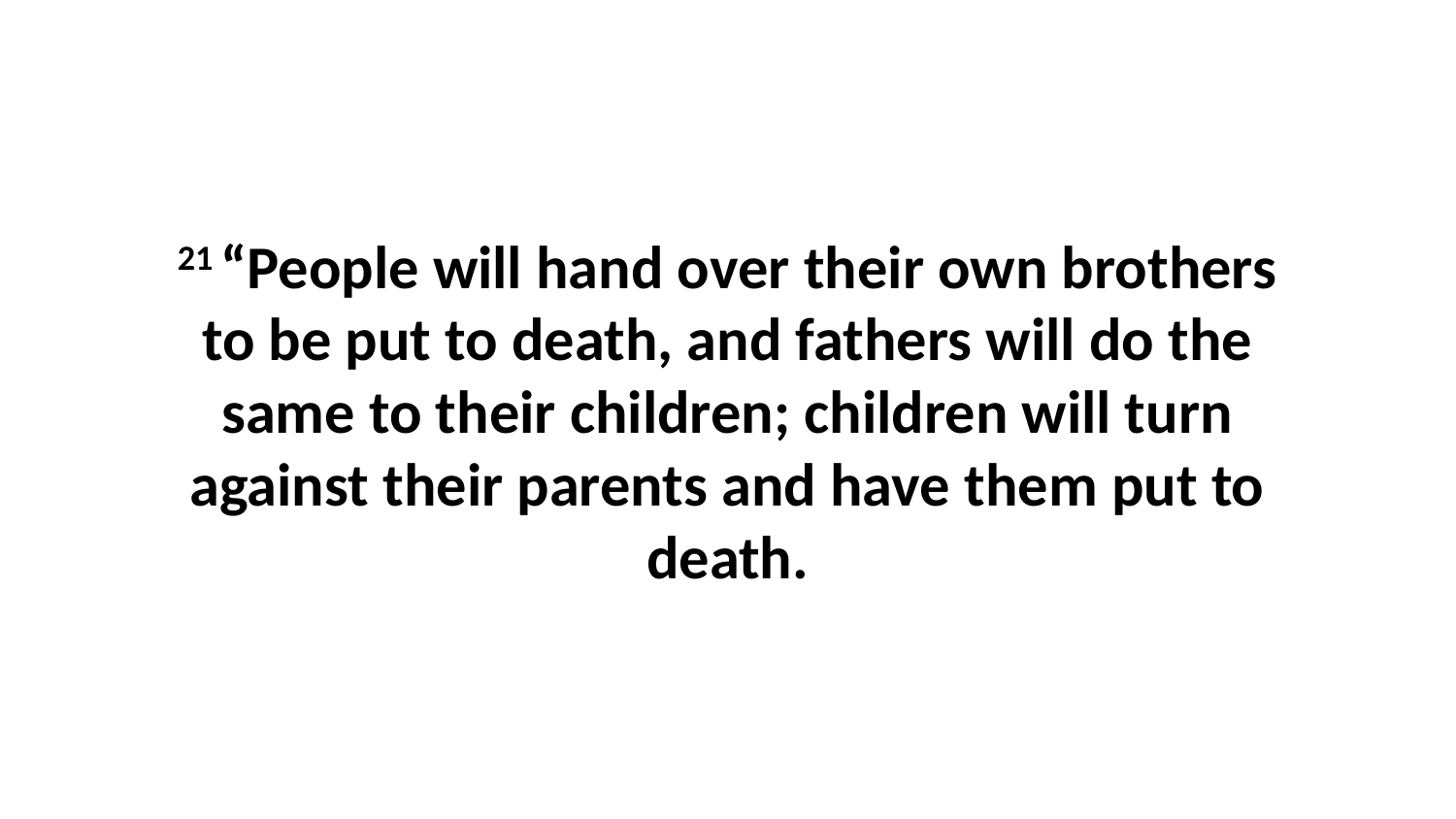

21 “People will hand over their own brothers to be put to death, and fathers will do the same to their children; children will turn against their parents and have them put to death.